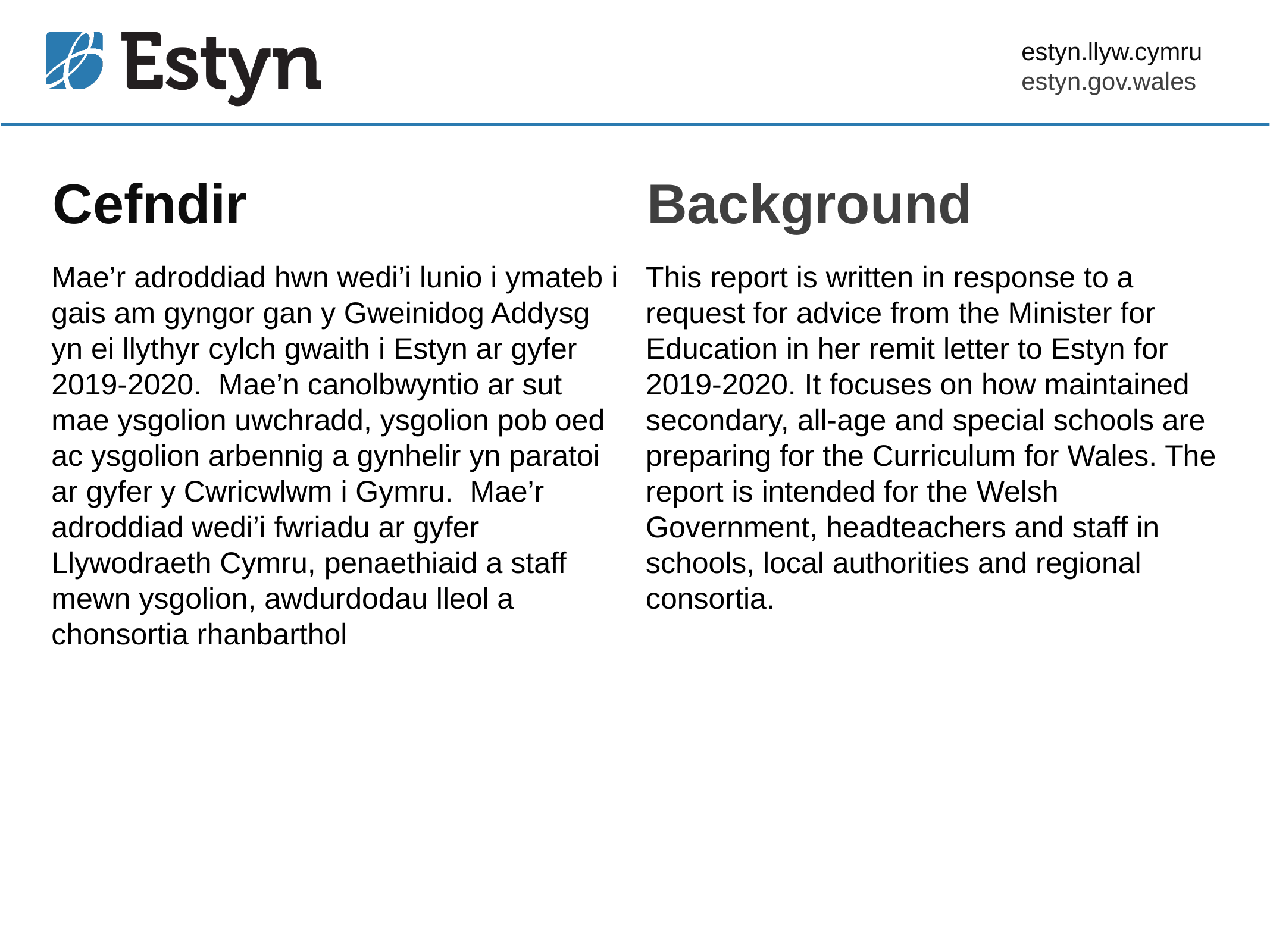

# Cefndir
Background
Mae’r adroddiad hwn wedi’i lunio i ymateb i gais am gyngor gan y Gweinidog Addysg yn ei llythyr cylch gwaith i Estyn ar gyfer 2019-2020.  Mae’n canolbwyntio ar sut mae ysgolion uwchradd, ysgolion pob oed ac ysgolion arbennig a gynhelir yn paratoi ar gyfer y Cwricwlwm i Gymru.  Mae’r adroddiad wedi’i fwriadu ar gyfer Llywodraeth Cymru, penaethiaid a staff mewn ysgolion, awdurdodau lleol a chonsortia rhanbarthol

This report is written in response to a request for advice from the Minister for Education in her remit letter to Estyn for 2019-2020. It focuses on how maintained secondary, all-age and special schools are preparing for the Curriculum for Wales. The report is intended for the Welsh Government, headteachers and staff in schools, local authorities and regional consortia.